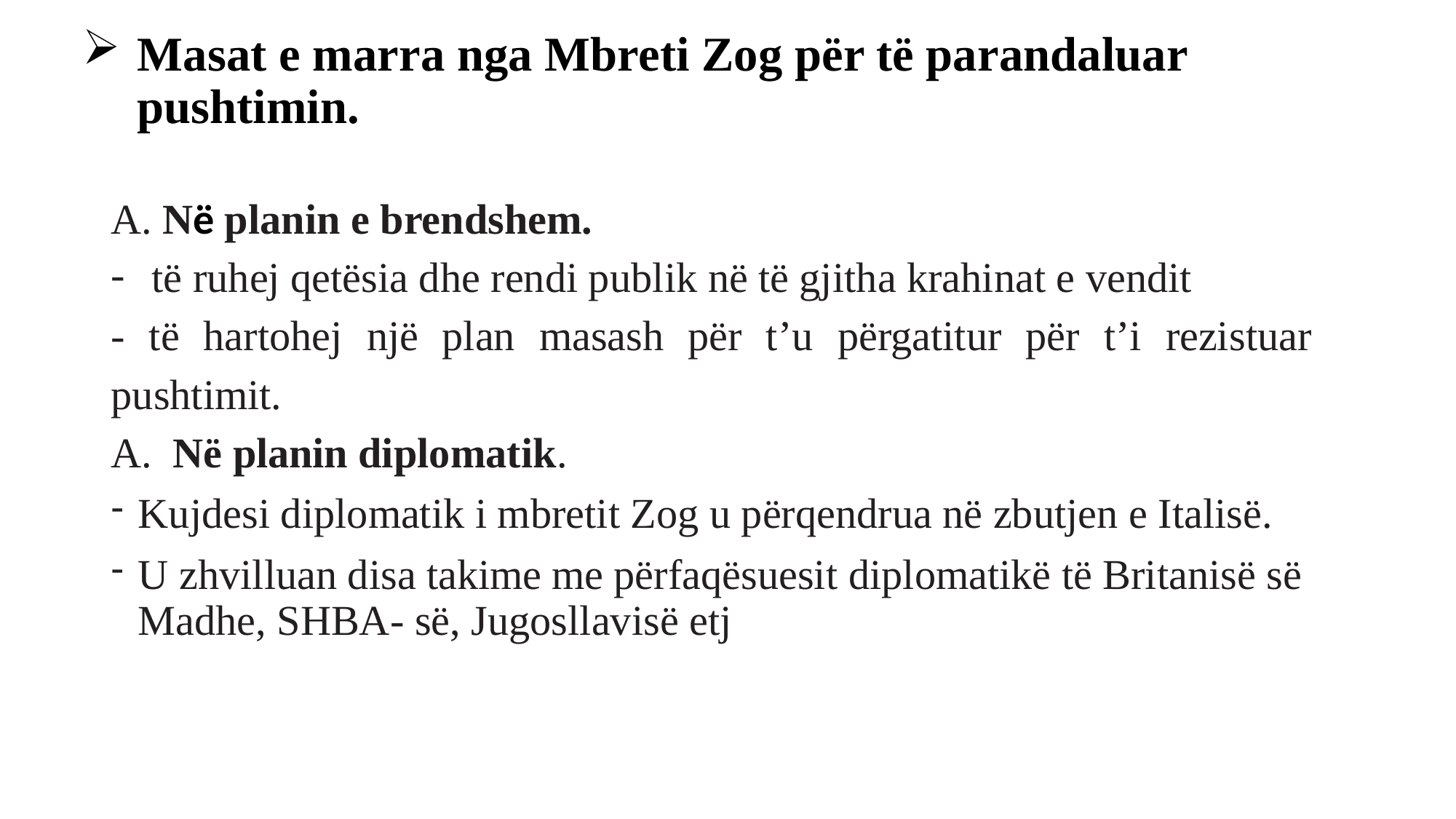

# Masat e marra nga Mbreti Zog për të parandaluar pushtimin.
 Në planin e brendshem.
të ruhej qetësia dhe rendi publik në të gjitha krahinat e vendit
- të hartohej një plan masash për t’u përgatitur për t’i rezistuar pushtimit.
  Në planin diplomatik.
Kujdesi diplomatik i mbretit Zog u përqendrua në zbutjen e Italisë.
U zhvilluan disa takime me përfaqësuesit diplomatikë të Britanisë së Madhe, SHBA- së, Jugosllavisë etj